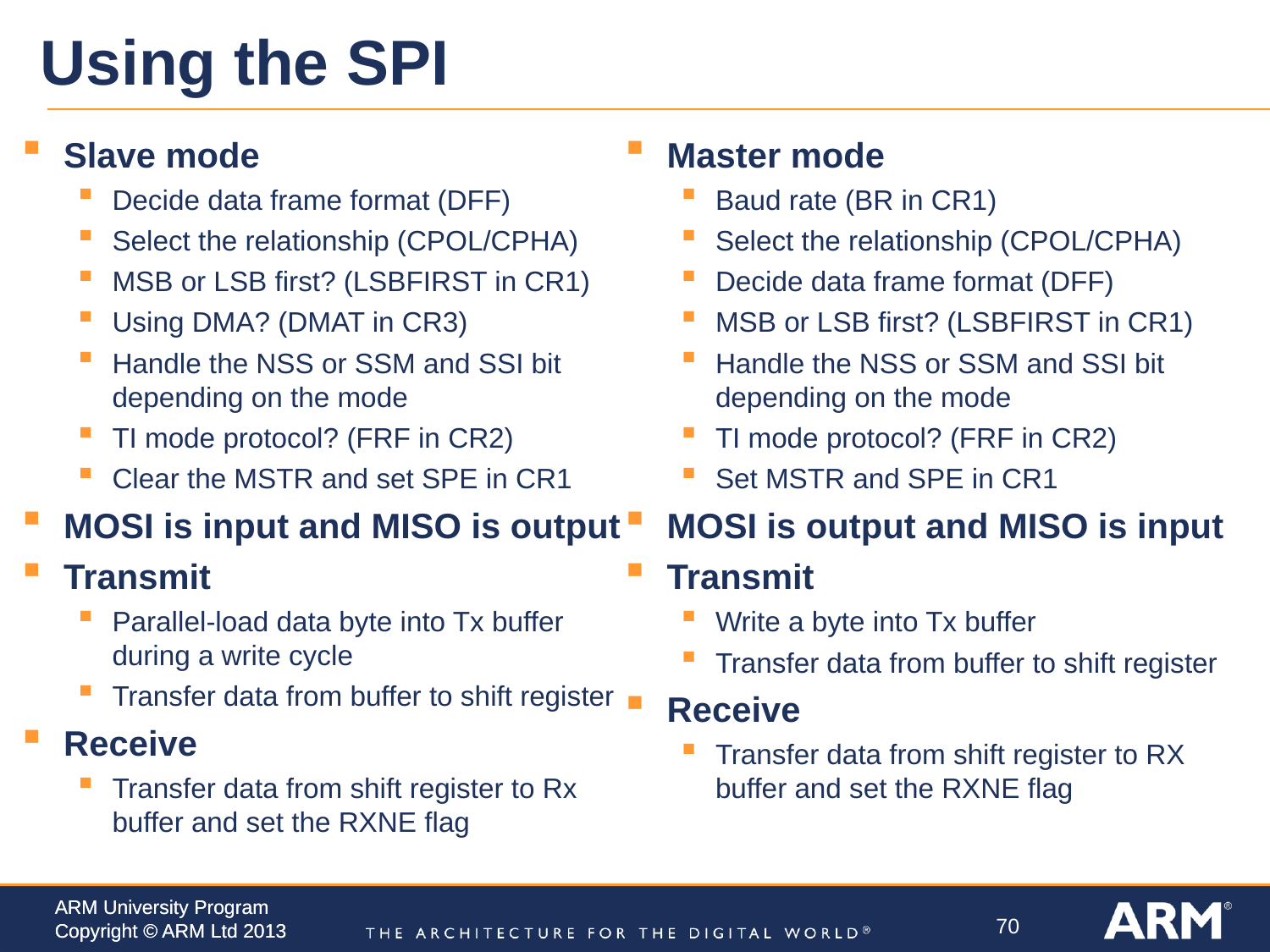

# Using the SPI
Slave mode
Decide data frame format (DFF)
Select the relationship (CPOL/CPHA)
MSB or LSB first? (LSBFIRST in CR1)
Using DMA? (DMAT in CR3)
Handle the NSS or SSM and SSI bit depending on the mode
TI mode protocol? (FRF in CR2)
Clear the MSTR and set SPE in CR1
MOSI is input and MISO is output
Transmit
Parallel-load data byte into Tx buffer during a write cycle
Transfer data from buffer to shift register
Receive
Transfer data from shift register to Rx buffer and set the RXNE flag

Master mode
Baud rate (BR in CR1)
Select the relationship (CPOL/CPHA)
Decide data frame format (DFF)
MSB or LSB first? (LSBFIRST in CR1)
Handle the NSS or SSM and SSI bit depending on the mode
TI mode protocol? (FRF in CR2)
Set MSTR and SPE in CR1
MOSI is output and MISO is input
Transmit
Write a byte into Tx buffer
Transfer data from buffer to shift register
Receive
Transfer data from shift register to RX buffer and set the RXNE flag